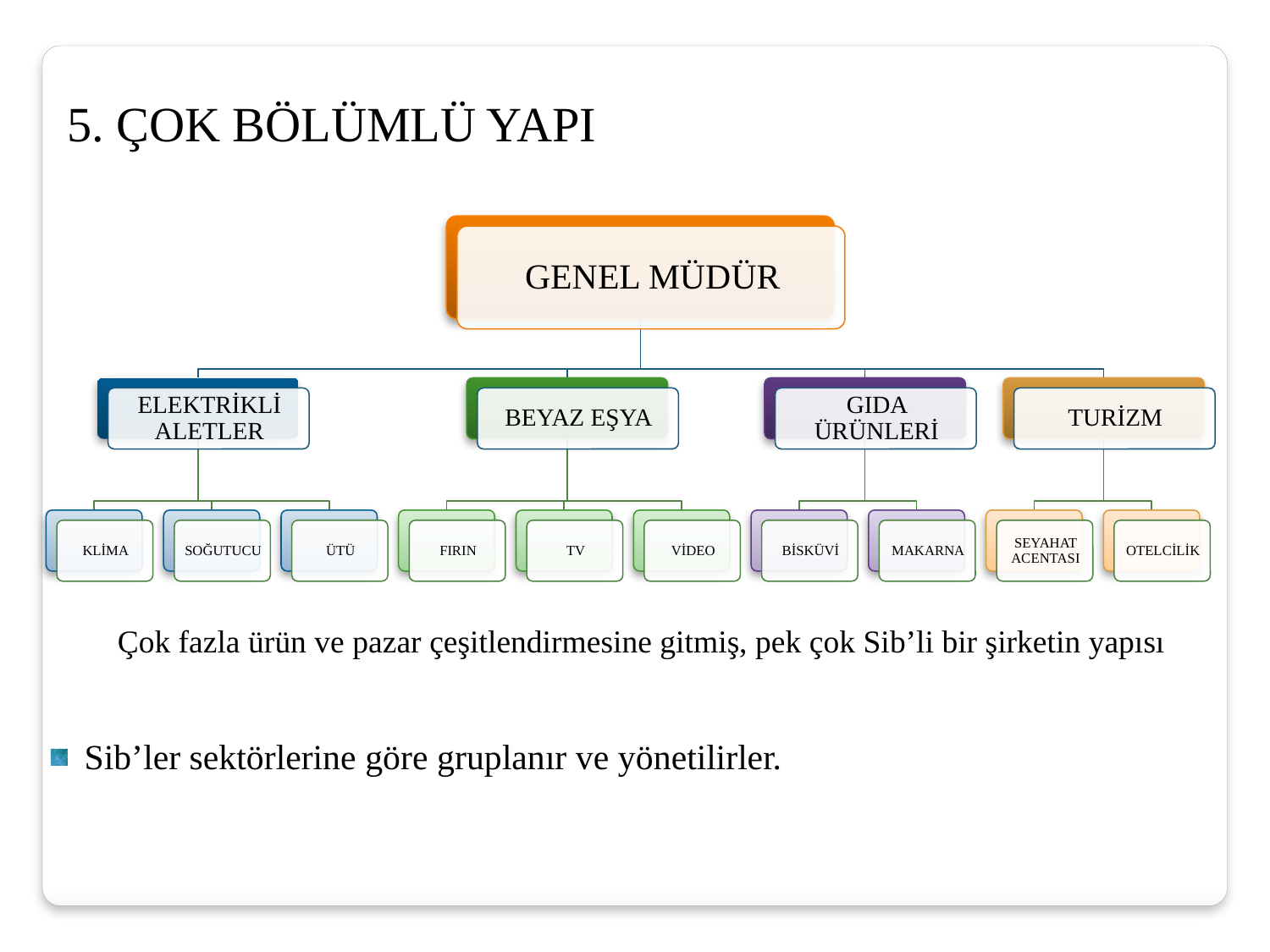

5. ÇOK BÖLÜMLÜ YAPI
GENEL MÜDÜR
ELEKTRİKLİ ALETLER
KLİMA
SOĞUTUCU
ÜTÜ
BEYAZ EŞYA
FIRIN
TV
VİDEO
GIDA ÜRÜNLERİ
BİSKÜVİ
MAKARNA
TURİZM
SEYAHAT ACENTASI
OTELCİLİK
Çok fazla ürün ve pazar çeşitlendirmesine gitmiş, pek çok Sib’li bir şirketin yapısı
Sib’ler sektörlerine göre gruplanır ve yönetilirler.